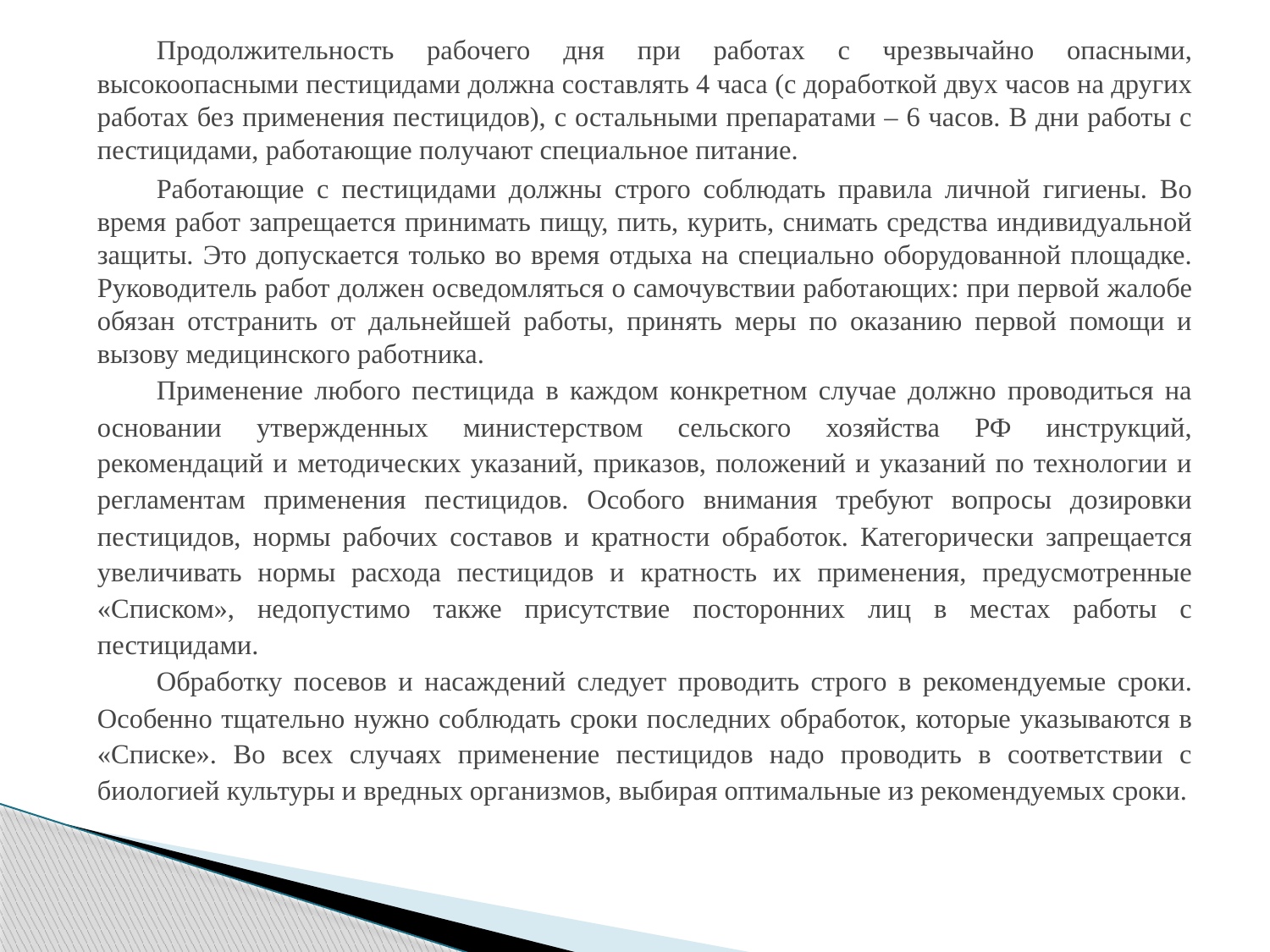

Продолжительность рабочего дня при работах с чрезвычайно опасными, высокоопасными пестицидами должна составлять 4 часа (с доработкой двух часов на других работах без применения пестицидов), с остальными препаратами – 6 часов. В дни работы с пестицидами, работающие получают специальное питание.
Работающие с пестицидами должны строго соблюдать правила личной гигиены. Во время работ запрещается принимать пищу, пить, курить, снимать средства индивидуальной защиты. Это допускается только во время отдыха на специально оборудованной площадке. Руководитель работ должен осведомляться о самочувствии работающих: при первой жалобе обязан отстранить от дальнейшей работы, принять меры по оказанию первой помощи и вызову медицинского работника.
Применение любого пестицида в каждом конкретном случае должно проводиться на основании утвержденных министерством сельского хозяйства РФ инструкций, рекомендаций и методических указаний, приказов, положений и указаний по технологии и регламентам применения пестицидов. Особого внимания требуют вопросы дозировки пестицидов, нормы рабочих составов и кратности обработок. Категорически запрещается увеличивать нормы расхода пестицидов и кратность их применения, предусмотренные «Списком», недопустимо также присутствие посторонних лиц в местах работы с пестицидами.
Обработку посевов и насаждений следует проводить строго в рекомендуемые сроки. Особенно тщательно нужно соблюдать сроки последних обработок, которые указываются в «Списке». Во всех случаях применение пестицидов надо проводить в соответствии с биологией культуры и вредных организмов, выбирая оптимальные из рекомендуемых сроки.